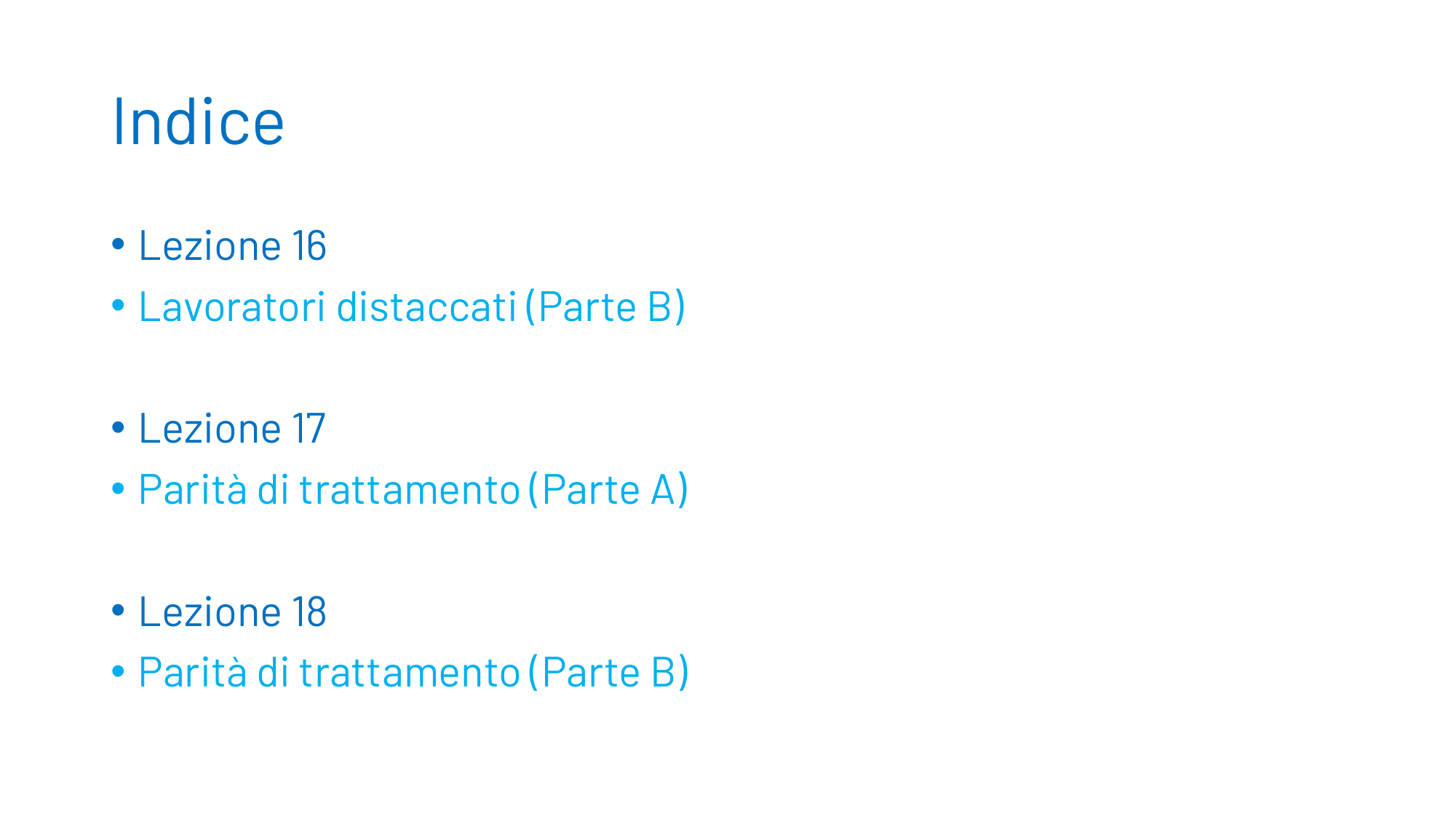

# Indice
Lezione 16
Lavoratori distaccati (Parte B)

Lezione 17
Parità di trattamento (Parte A)

Lezione 18
Parità di trattamento (Parte B)